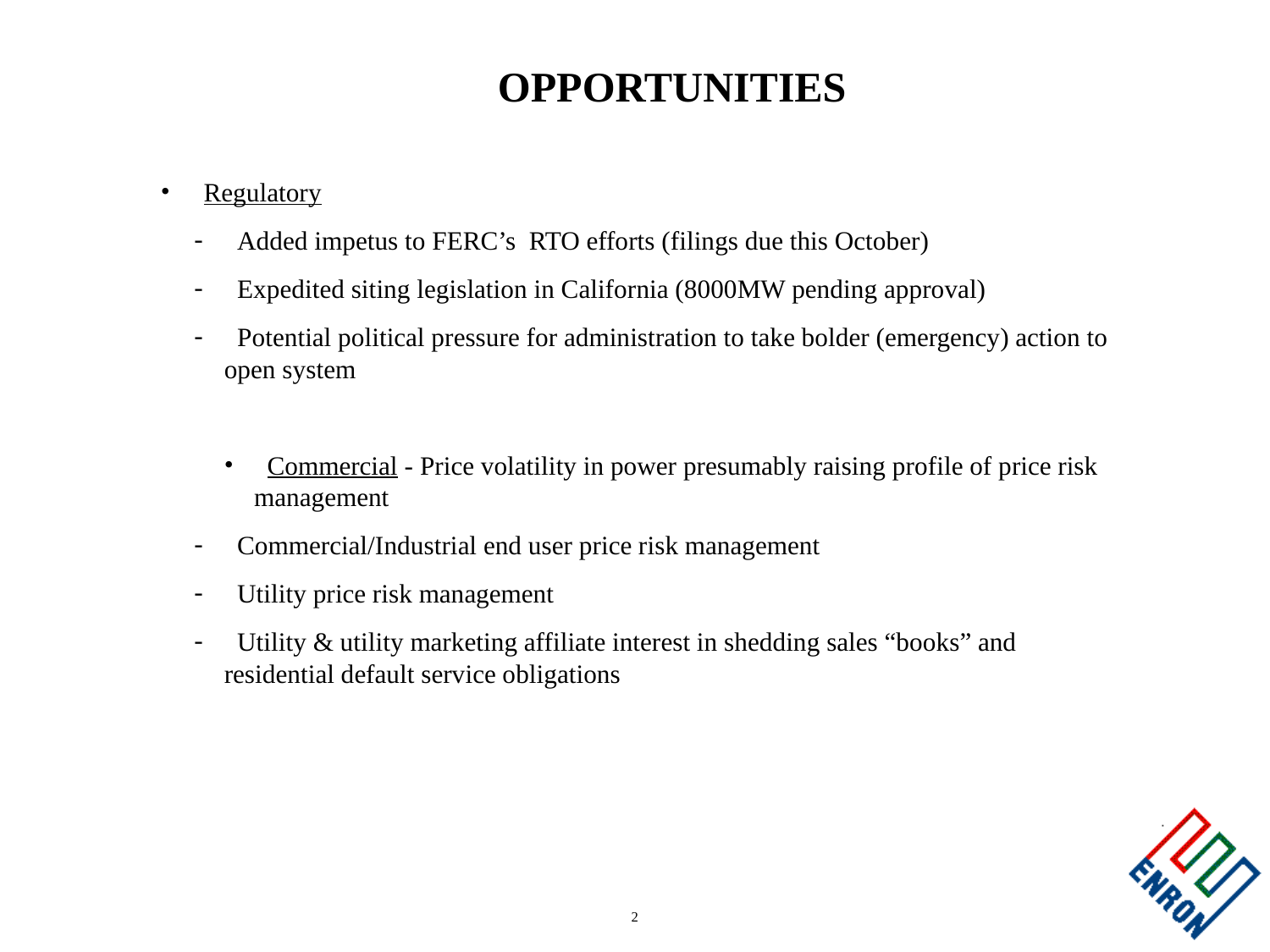

OPPORTUNITIES
  Regulatory
  Added impetus to FERC’s  RTO efforts (filings due this October)
  Expedited siting legislation in California (8000MW pending approval)
  Potential political pressure for administration to take bolder (emergency) action to open system

  Commercial - Price volatility in power presumably raising profile of price risk management
  Commercial/Industrial end user price risk management
  Utility price risk management
  Utility & utility marketing affiliate interest in shedding sales “books” and residential default service obligations
2